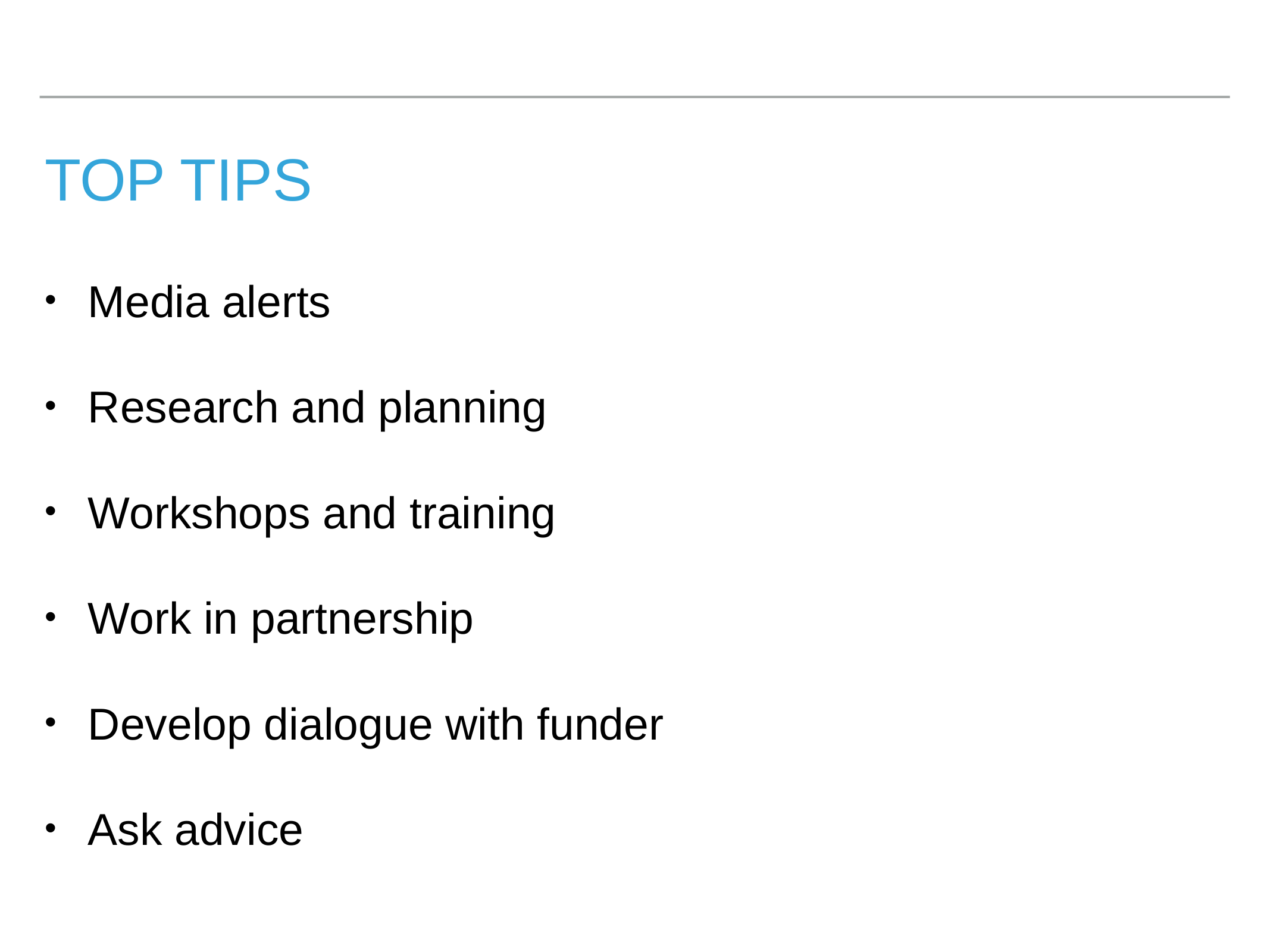

# TOP TIPS
Media alerts
Research and planning
Workshops and training
Work in partnership
Develop dialogue with funder
Ask advice